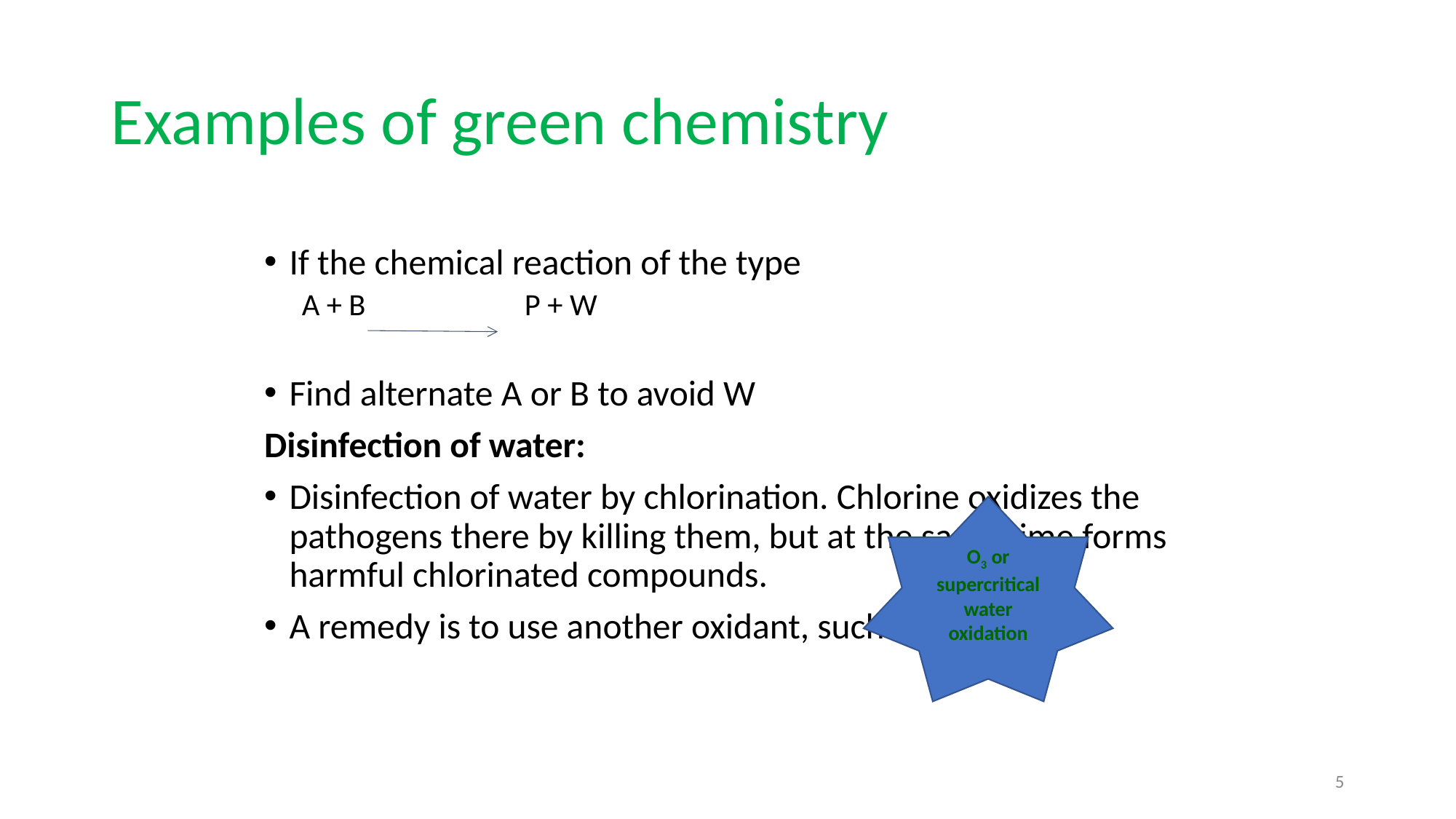

# Examples of green chemistry
If the chemical reaction of the type
A + B                       P + W

Find alternate A or B to avoid W
Disinfection of water:
Disinfection of water by chlorination. Chlorine oxidizes the pathogens there by killing them, but at the same time forms harmful chlorinated compounds.
A remedy is to use another oxidant, such as

O3 or supercritical water oxidation
5